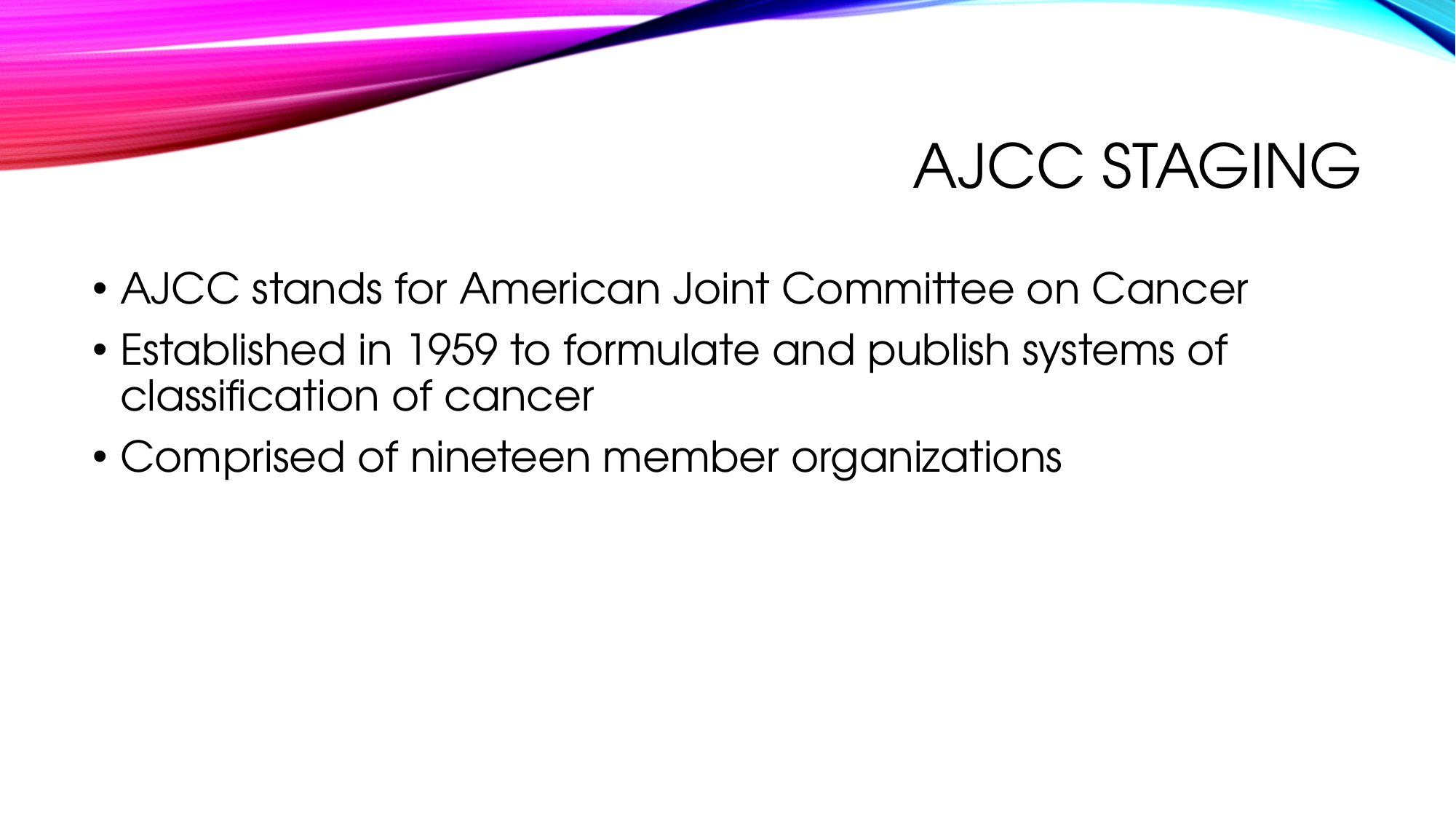

# AJCC staging
AJCC stands for American Joint Committee on Cancer
Established in 1959 to formulate and publish systems of classification of cancer
Comprised of nineteen member organizations